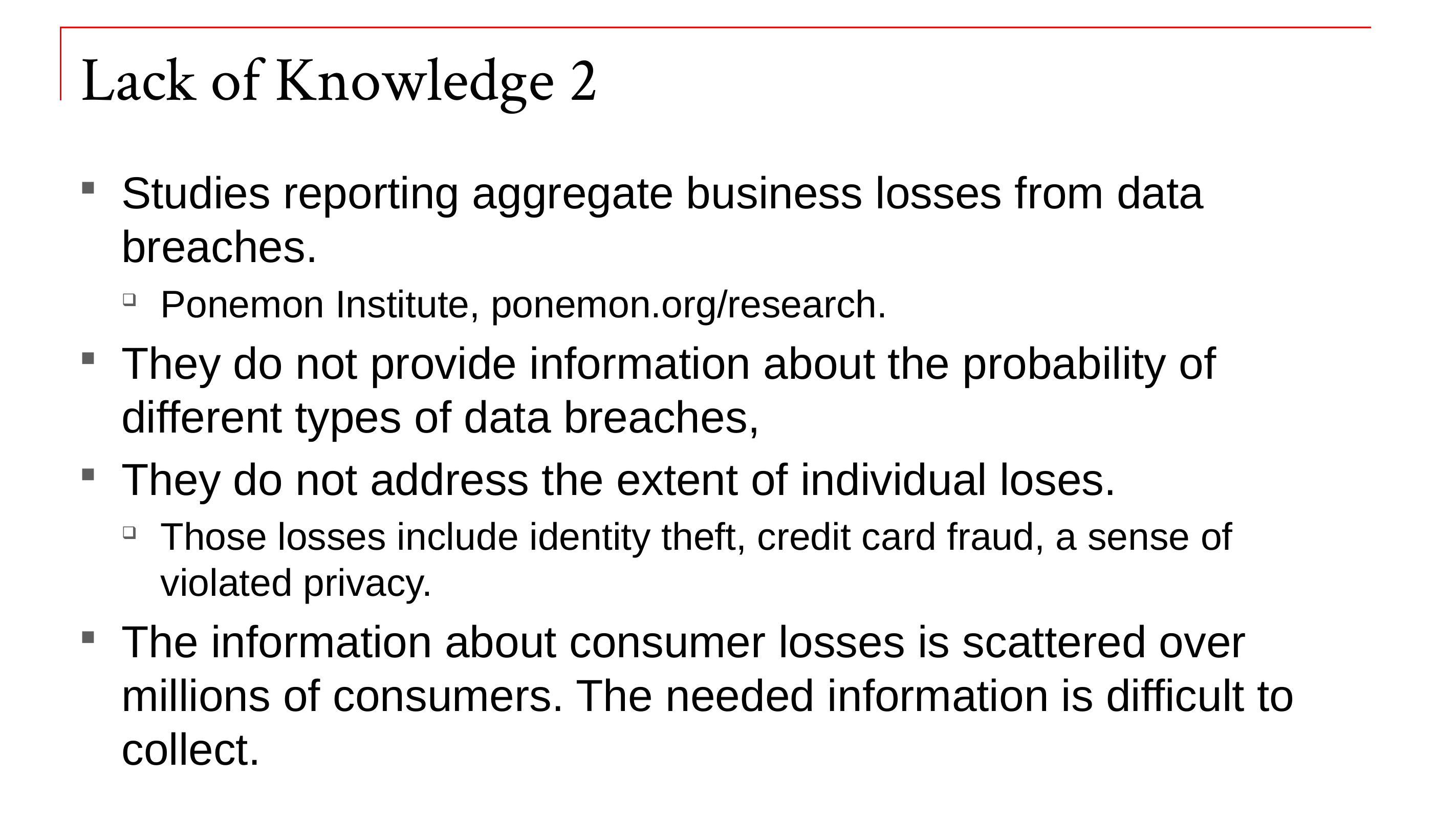

# Lack of Knowledge 2
Studies reporting aggregate business losses from data breaches.
Ponemon Institute, ponemon.org/research.
They do not provide information about the probability of different types of data breaches,
They do not address the extent of individual loses.
Those losses include identity theft, credit card fraud, a sense of violated privacy.
The information about consumer losses is scattered over millions of consumers. The needed information is difficult to collect.